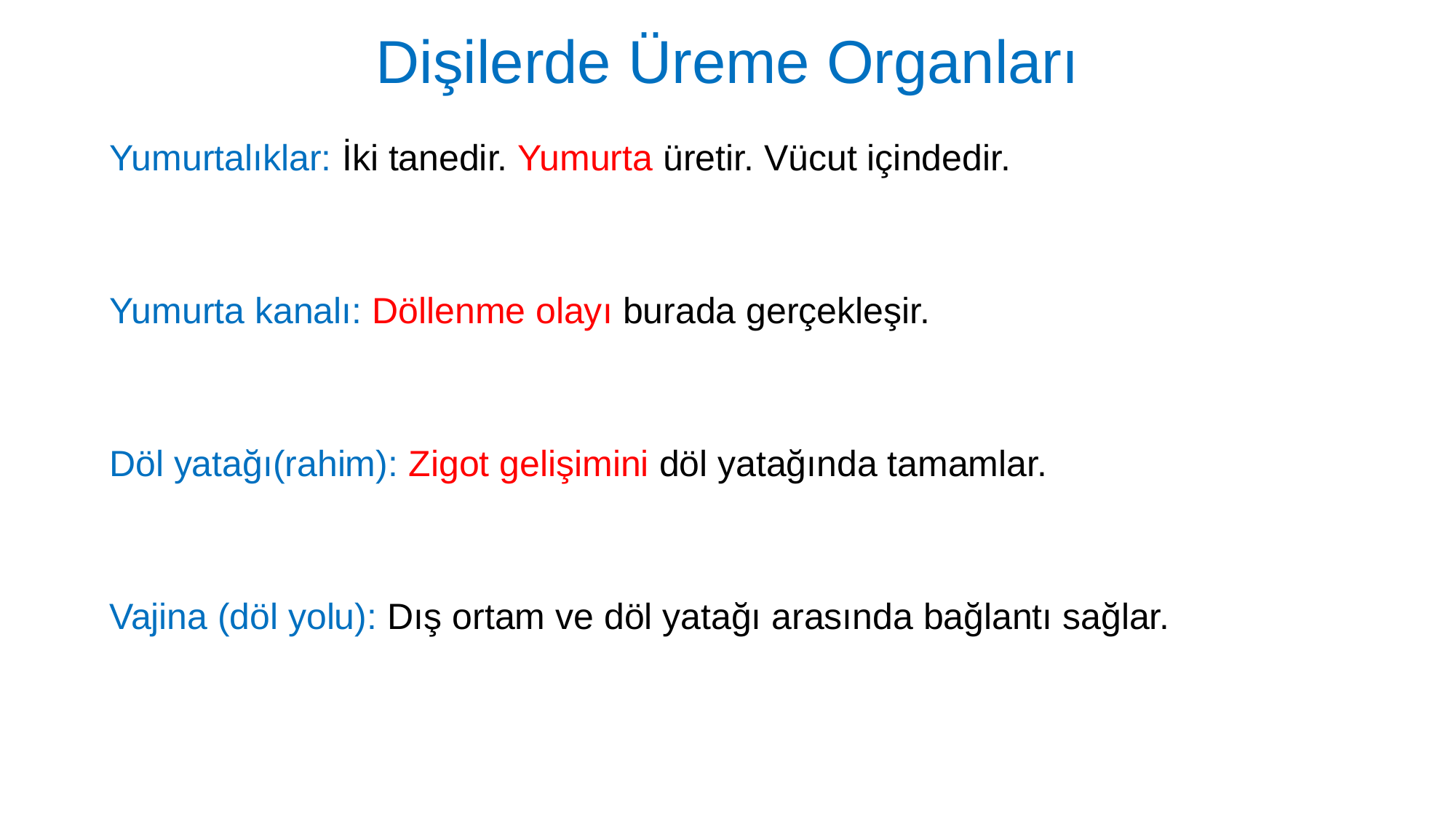

# Dişilerde Üreme Organları
Yumurtalıklar: İki tanedir. Yumurta üretir. Vücut içindedir.

Yumurta kanalı: Döllenme olayı burada gerçekleşir.

Döl yatağı(rahim): Zigot gelişimini döl yatağında tamamlar.

Vajina (döl yolu): Dış ortam ve döl yatağı arasında bağlantı sağlar.